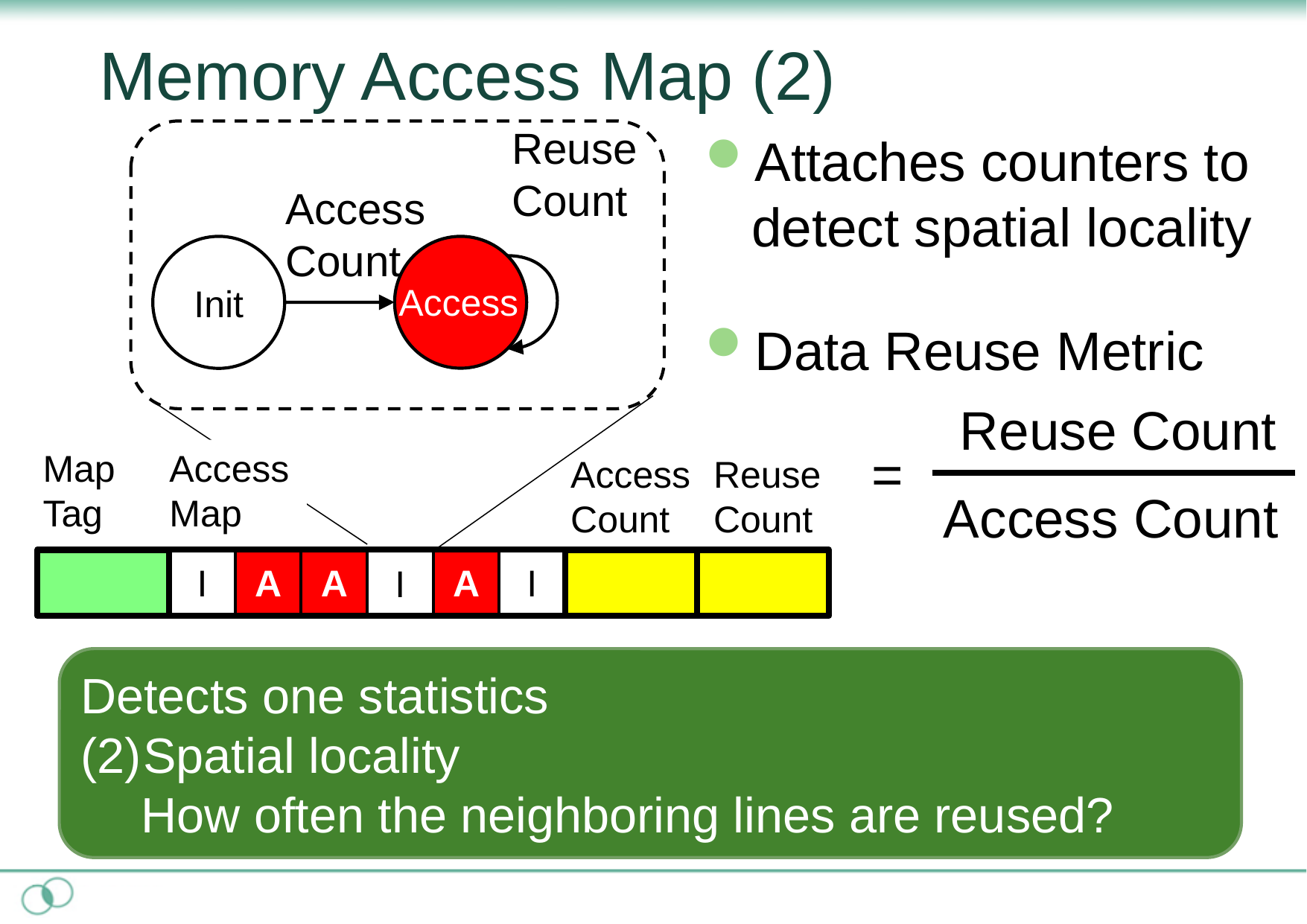

# Memory Access Map (2)
Reuse
Count
Attaches counters to detect spatial locality

Data Reuse Metric

Access
Count
Init

Access
Reuse Count
=
Map
Tag
Access
Map
Access
Count
Reuse
Count
Access Count
I
A
A
A
I

I

Detects one statistics
Spatial locality
How often the neighboring lines are reused?